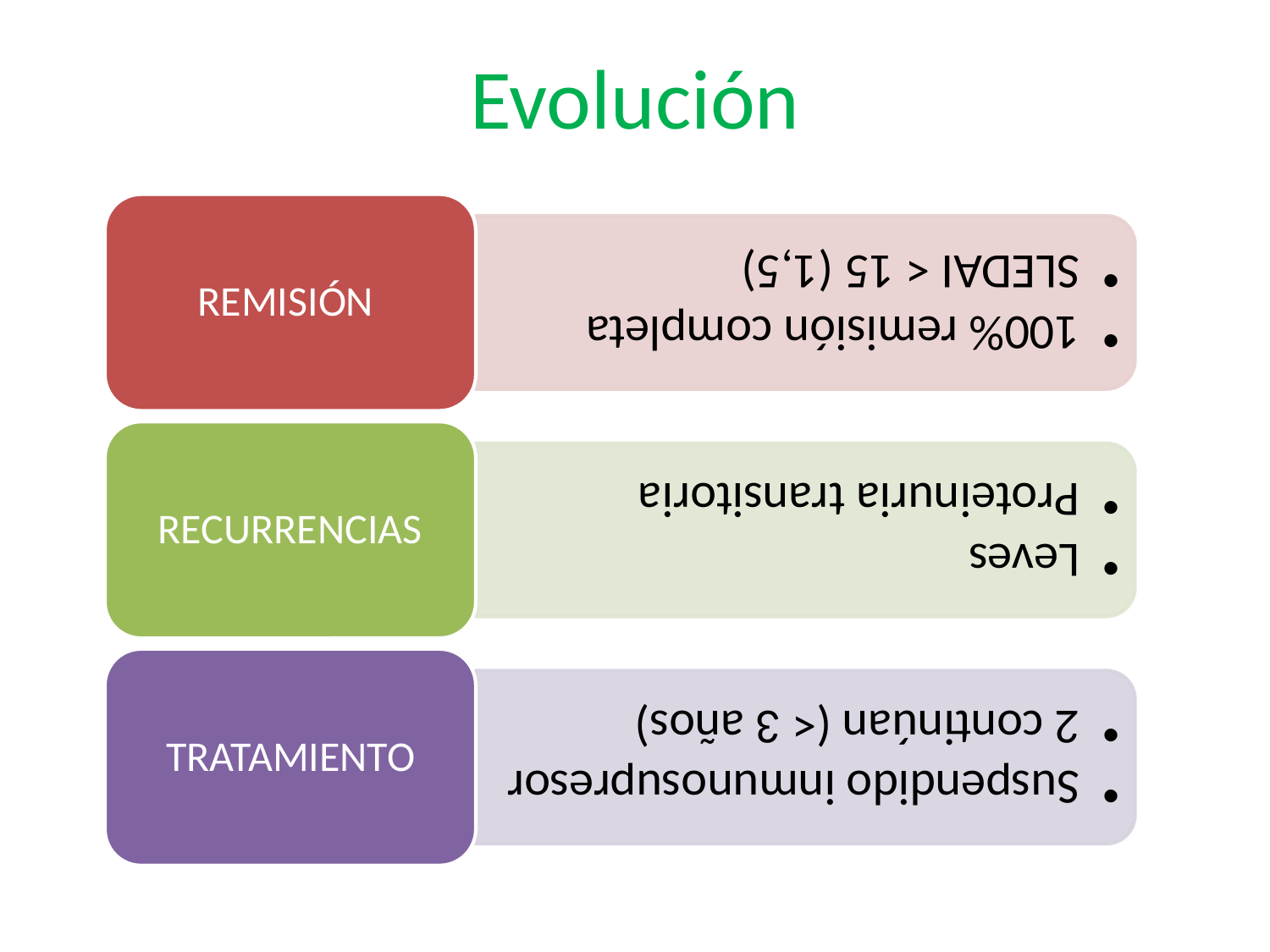

Evolución
100% remisión completa
SLEDAI < 15 (1,5)
REMISIÓN
Leves
Proteinuria transitoria
RECURRENCIAS
Suspendido inmunosupresor
2 continúan (< 3 años)
TRATAMIENTO